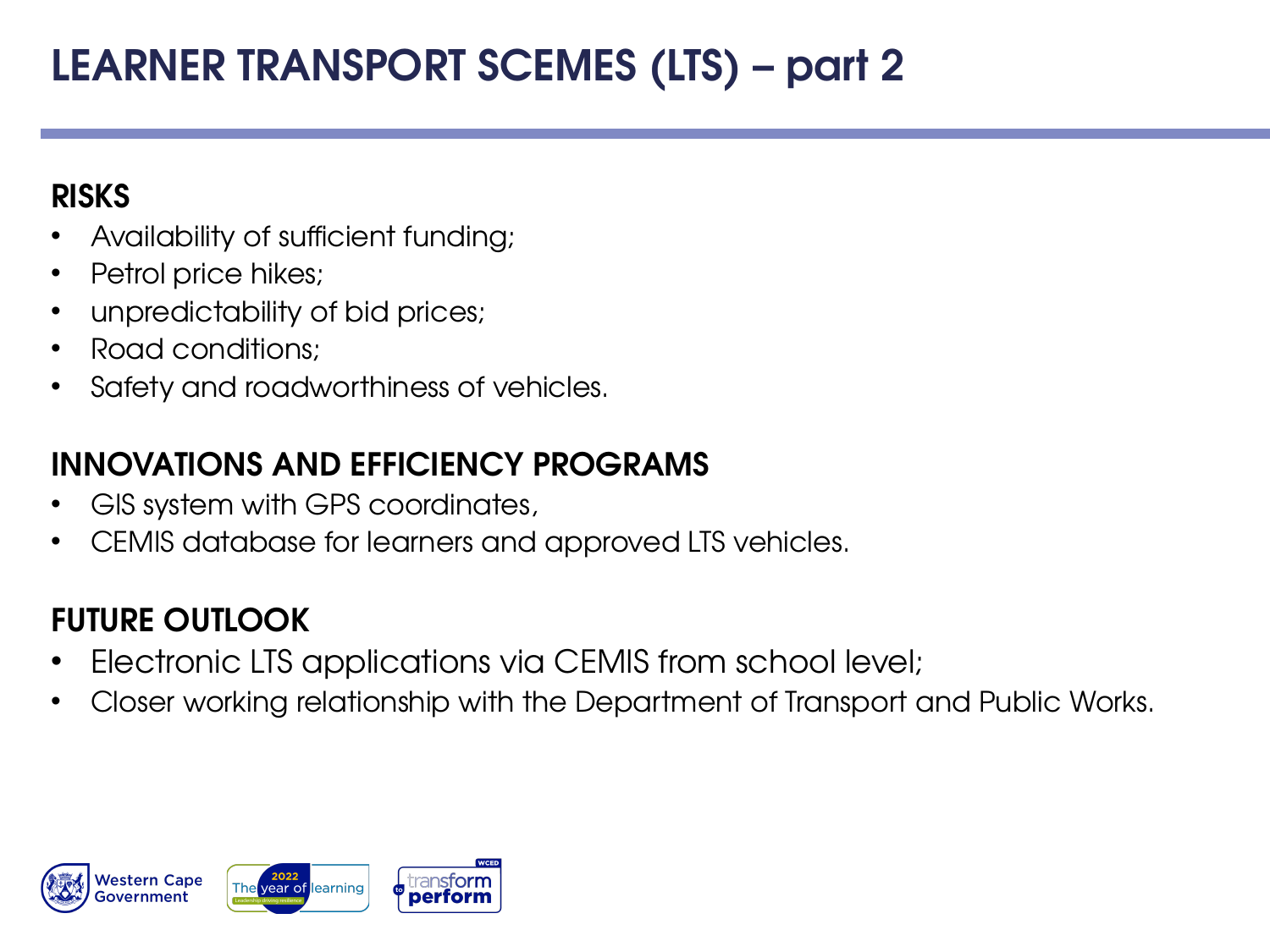

# LEARNER TRANSPORT SCEMES (LTS) – part 2
RISKS
Availability of sufficient funding;
Petrol price hikes;
unpredictability of bid prices;
Road conditions;
Safety and roadworthiness of vehicles.

INNOVATIONS AND EFFICIENCY PROGRAMS
GIS system with GPS coordinates,
CEMIS database for learners and approved LTS vehicles.

FUTURE OUTLOOK
Electronic LTS applications via CEMIS from school level;
Closer working relationship with the Department of Transport and Public Works.